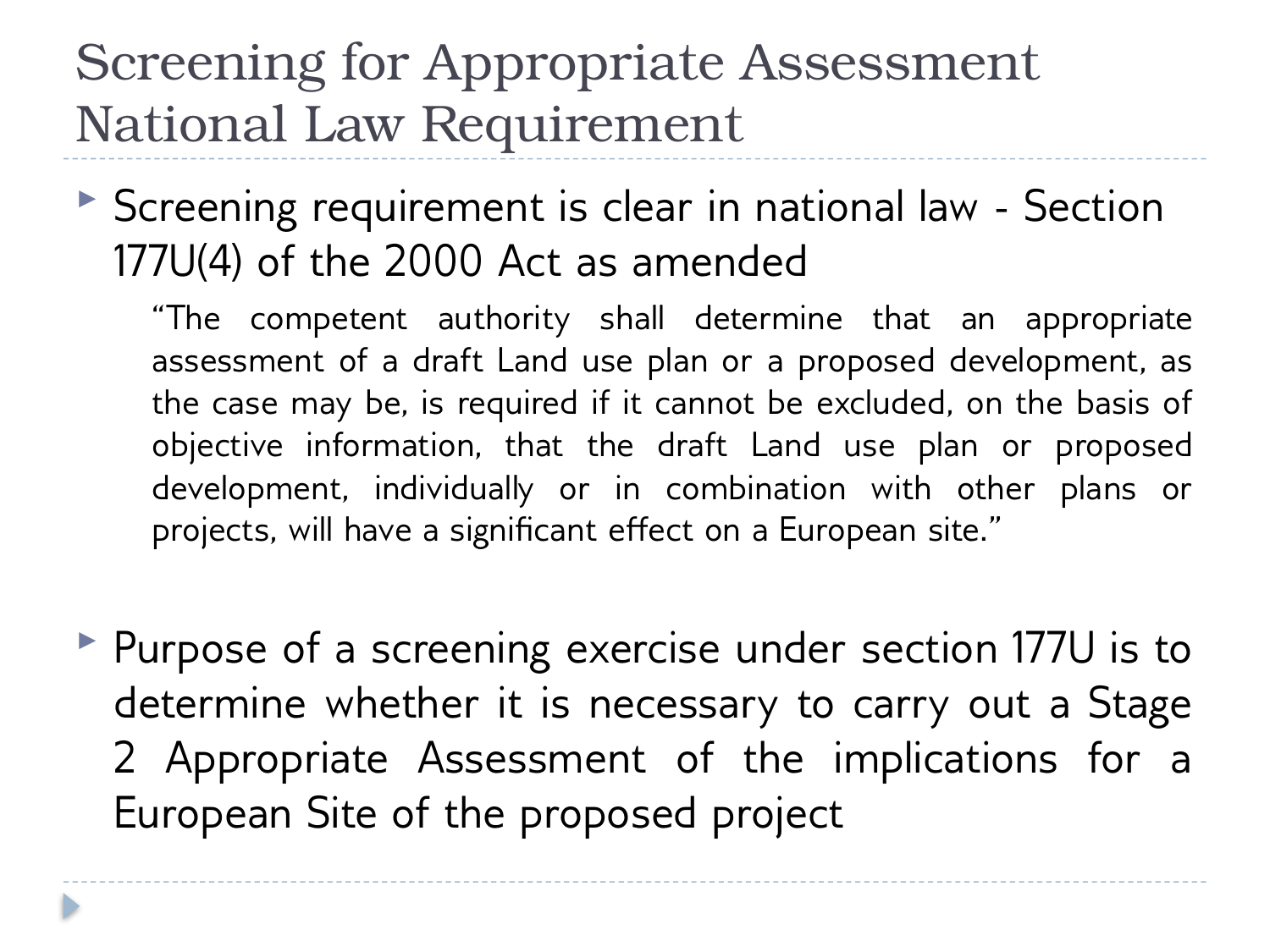

# Screening for Appropriate Assessment National Law Requirement
Screening requirement is clear in national law - Section 177U(4) of the 2000 Act as amended
“The competent authority shall determine that an appropriate assessment of a draft Land use plan or a proposed development, as the case may be, is required if it cannot be excluded, on the basis of objective information, that the draft Land use plan or proposed development, individually or in combination with other plans or projects, will have a significant effect on a European site.”

Purpose of a screening exercise under section 177U is to determine whether it is necessary to carry out a Stage 2 Appropriate Assessment of the implications for a European Site of the proposed project